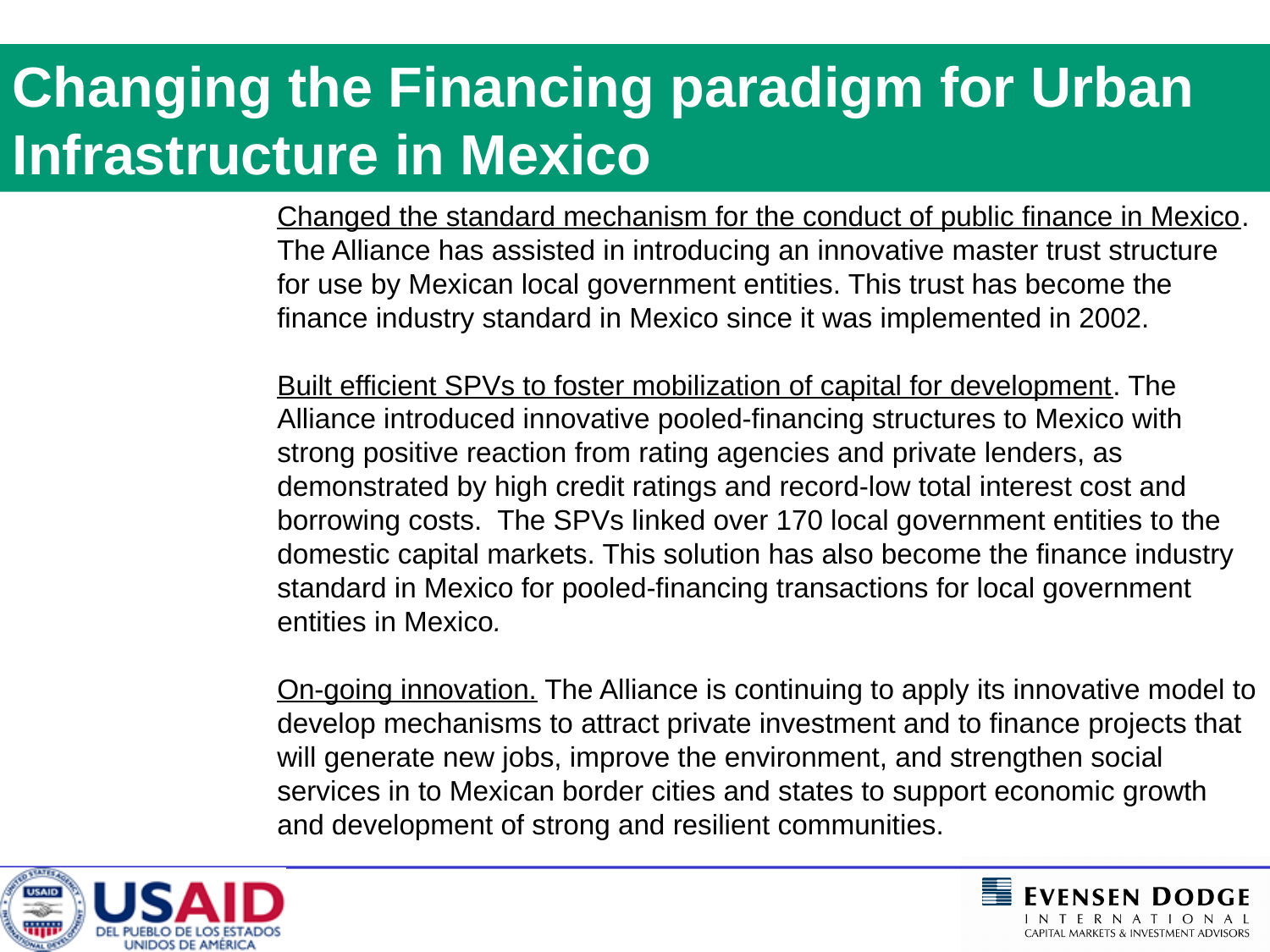

Changing the Financing paradigm for Urban Infrastructure in Mexico
Changed the standard mechanism for the conduct of public finance in Mexico. The Alliance has assisted in introducing an innovative master trust structure for use by Mexican local government entities. This trust has become the finance industry standard in Mexico since it was implemented in 2002.

Built efficient SPVs to foster mobilization of capital for development. The Alliance introduced innovative pooled-financing structures to Mexico with strong positive reaction from rating agencies and private lenders, as demonstrated by high credit ratings and record-low total interest cost and borrowing costs.  The SPVs linked over 170 local government entities to the domestic capital markets. This solution has also become the finance industry standard in Mexico for pooled-financing transactions for local government entities in Mexico.

On-going innovation. The Alliance is continuing to apply its innovative model to develop mechanisms to attract private investment and to finance projects that will generate new jobs, improve the environment, and strengthen social services in to Mexican border cities and states to support economic growth and development of strong and resilient communities.